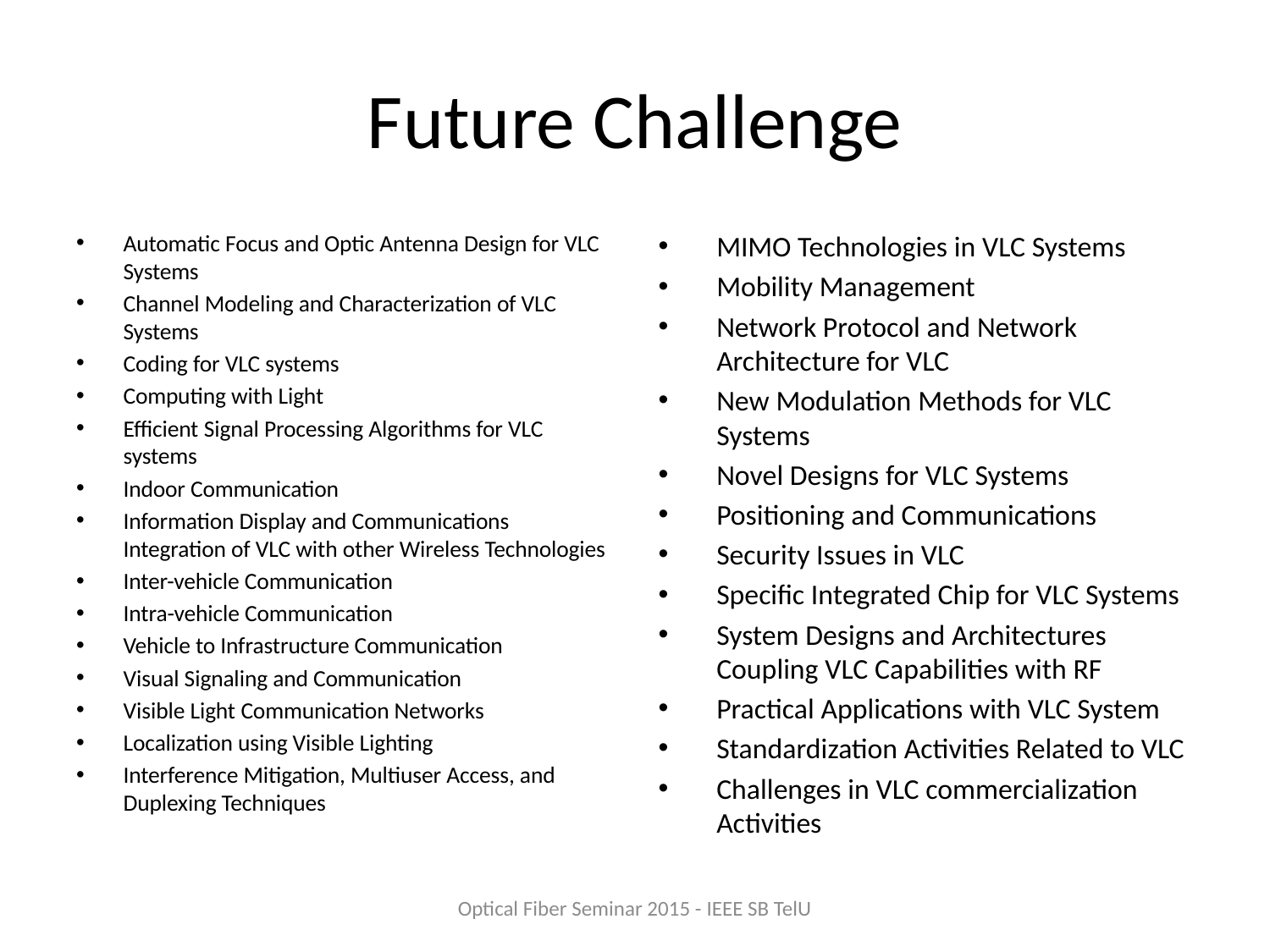

# Future Challenge
Automatic Focus and Optic Antenna Design for VLC Systems
Channel Modeling and Characterization of VLC Systems
Coding for VLC systems
Computing with Light
Efficient Signal Processing Algorithms for VLC systems
Indoor Communication
Information Display and Communications
Integration of VLC with other Wireless Technologies
Inter-vehicle Communication
Intra-vehicle Communication
Vehicle to Infrastructure Communication
Visual Signaling and Communication
Visible Light Communication Networks
Localization using Visible Lighting
Interference Mitigation, Multiuser Access, and Duplexing Techniques
MIMO Technologies in VLC Systems
Mobility Management
Network Protocol and Network Architecture for VLC
New Modulation Methods for VLC Systems
Novel Designs for VLC Systems
Positioning and Communications
Security Issues in VLC
Specific Integrated Chip for VLC Systems
System Designs and Architectures Coupling VLC Capabilities with RF
Practical Applications with VLC System
Standardization Activities Related to VLC
Challenges in VLC commercialization Activities

Optical Fiber Seminar 2015 - IEEE SB TelU